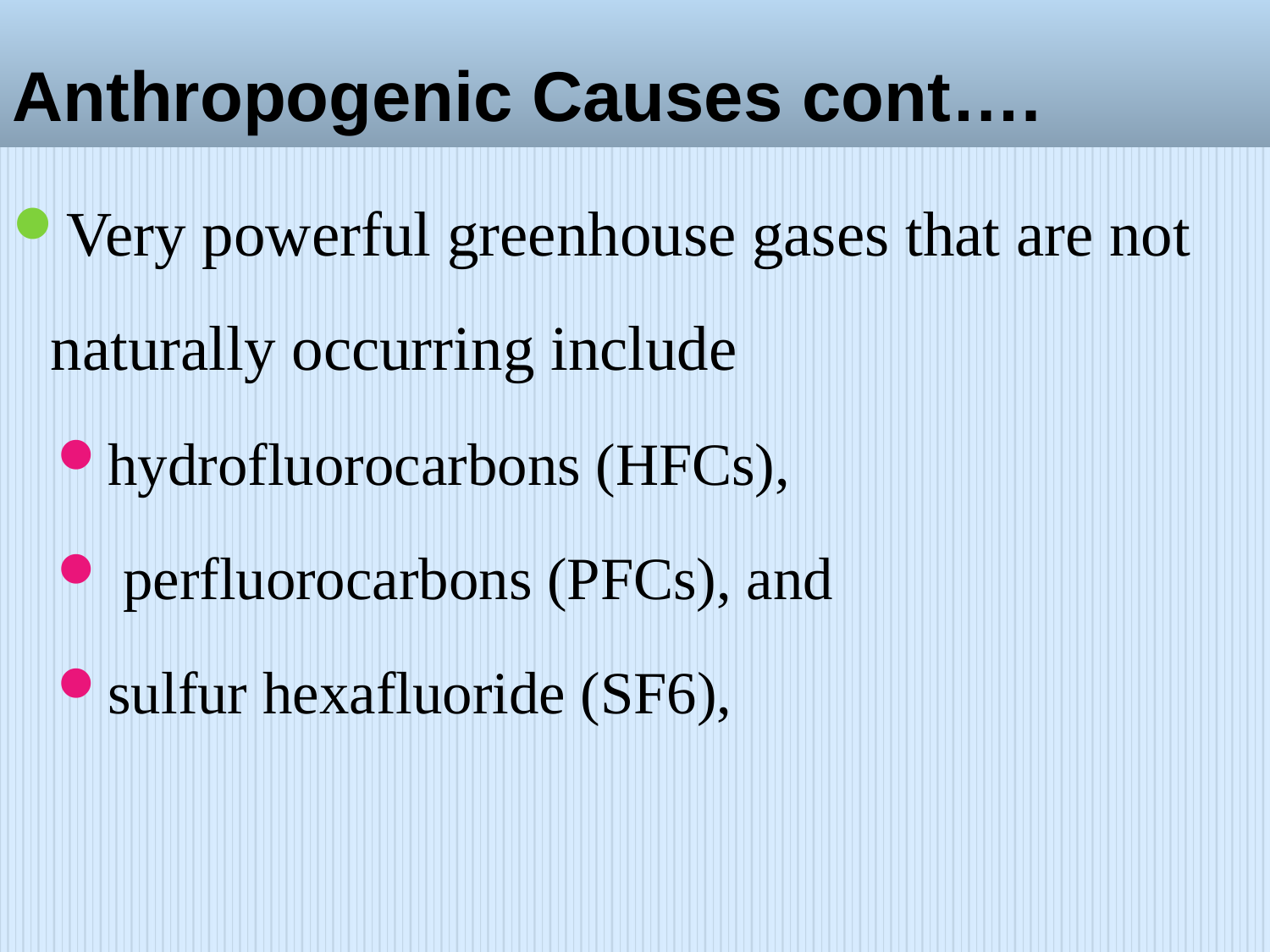

# Anthropogenic Causes cont….
Very powerful greenhouse gases that are not naturally occurring include
hydrofluorocarbons (HFCs),
 perfluorocarbons (PFCs), and
sulfur hexafluoride (SF6),